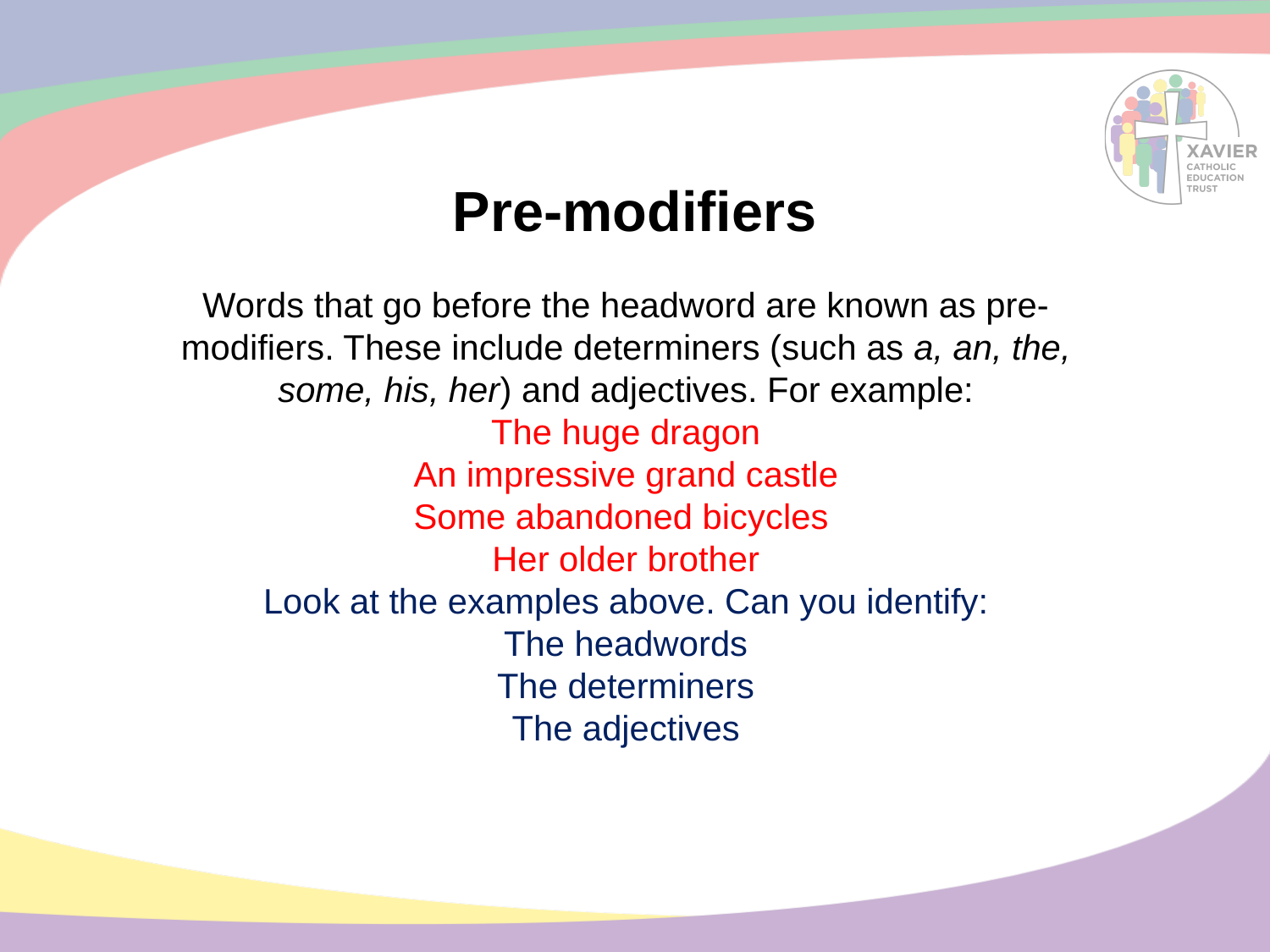

# Pre-modifiers
Words that go before the headword are known as pre-modifiers. These include determiners (such as a, an, the, some, his, her) and adjectives. For example:
The huge dragon
An impressive grand castle
Some abandoned bicycles
Her older brother
Look at the examples above. Can you identify:
The headwords
The determiners
The adjectives